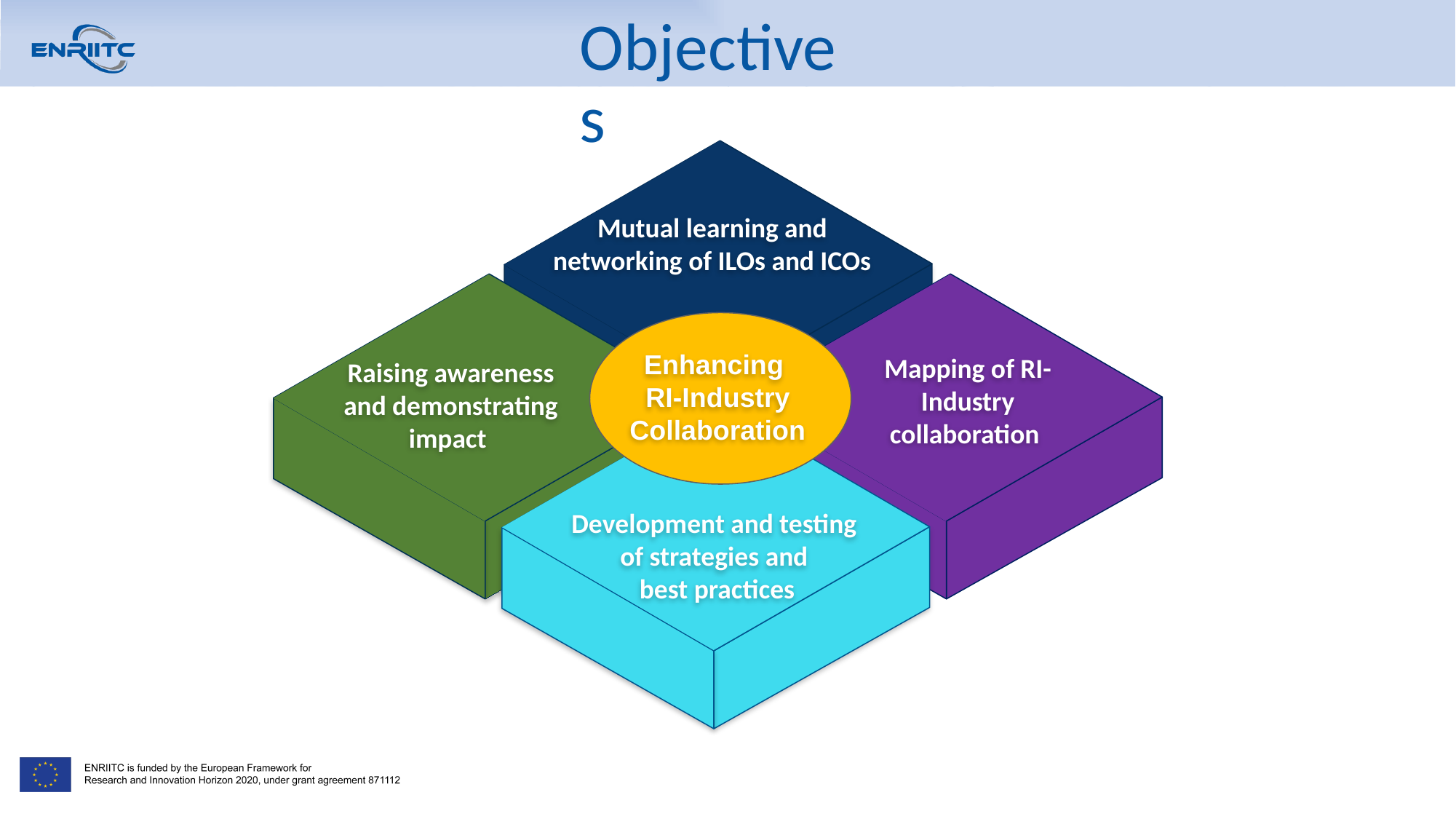

# Objectives

Mutual learning and
networking of ILOs and ICOs

Enhancing
RI-Industry Collaboration
Mapping of RI-Industry collaboration
Raising awareness and demonstrating impact

Development and testing
of strategies and
best practices